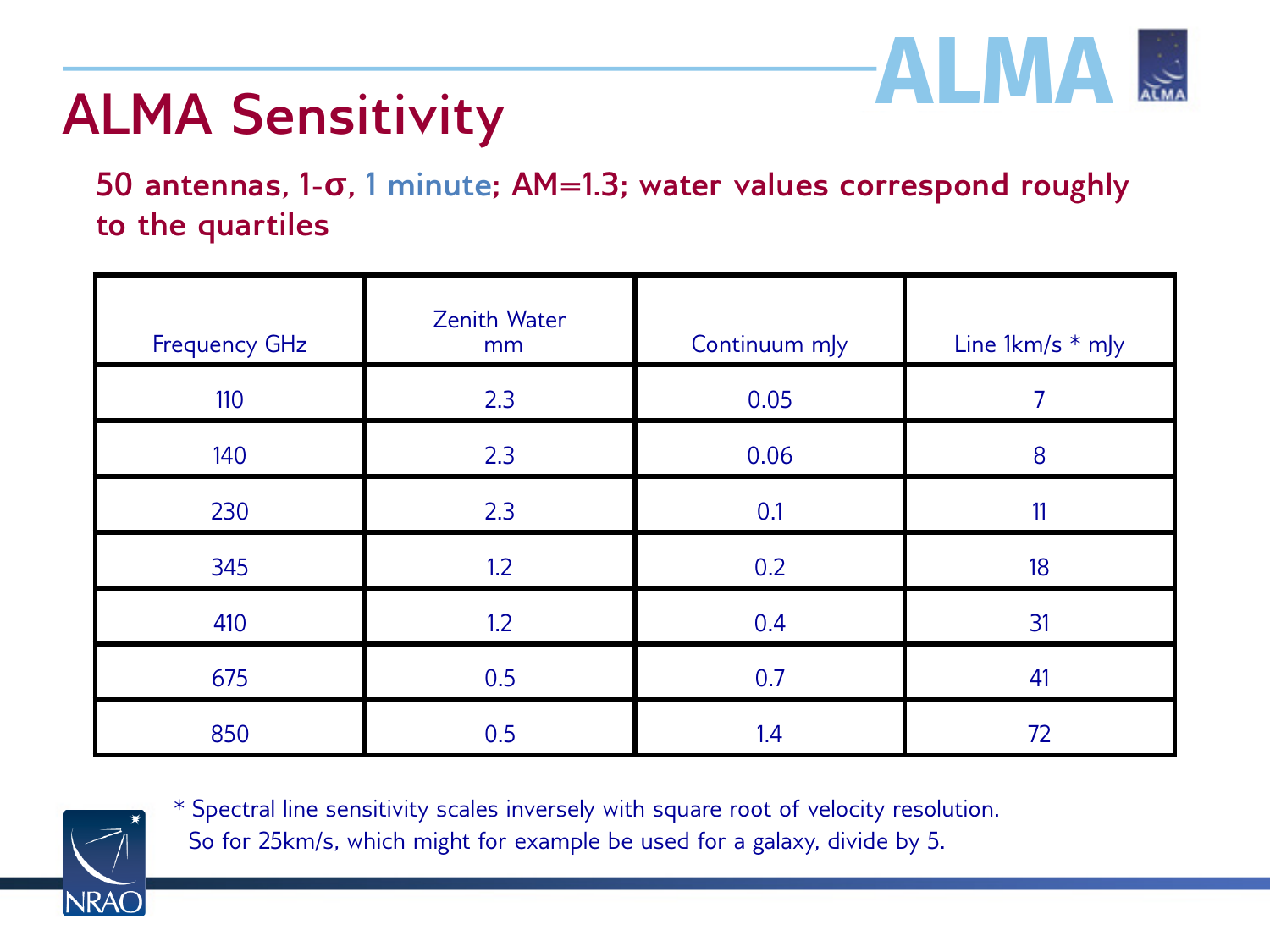

ALMA Sensitivity
50 antennas, 1-σ, 1 minute; AM=1.3; water values correspond roughly to the quartiles
| Frequency GHz | Zenith Water mm | Continuum mJy | Line 1km/s \* mJy |
| --- | --- | --- | --- |
| 110 | 2.3 | 0.05 | 7 |
| 140 | 2.3 | 0.06 | 8 |
| 230 | 2.3 | 0.1 | 11 |
| 345 | 1.2 | 0.2 | 18 |
| 410 | 1.2 | 0.4 | 31 |
| 675 | 0.5 | 0.7 | 41 |
| 850 | 0.5 | 1.4 | 72 |

* Spectral line sensitivity scales inversely with square root of velocity resolution.
  So for 25km/s, which might for example be used for a galaxy, divide by 5.